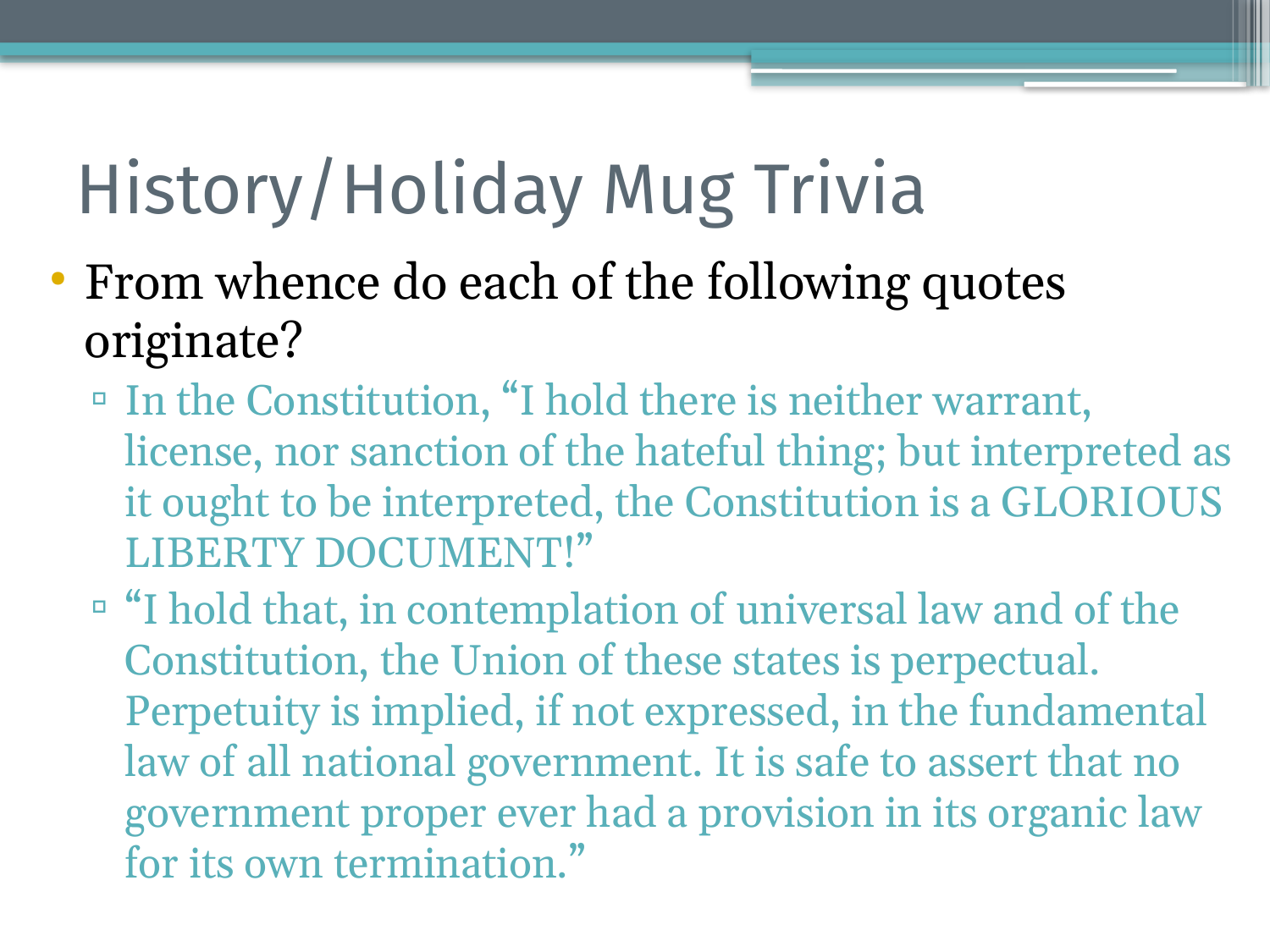

# History/Holiday Mug Trivia
From whence do each of the following quotes originate?
In the Constitution, “I hold there is neither warrant, license, nor sanction of the hateful thing; but interpreted as it ought to be interpreted, the Constitution is a GLORIOUS LIBERTY DOCUMENT!”
“I hold that, in contemplation of universal law and of the Constitution, the Union of these states is perpectual.  Perpetuity is implied, if not expressed, in the fundamental law of all national government. It is safe to assert that no government proper ever had a provision in its organic law for its own termination.”